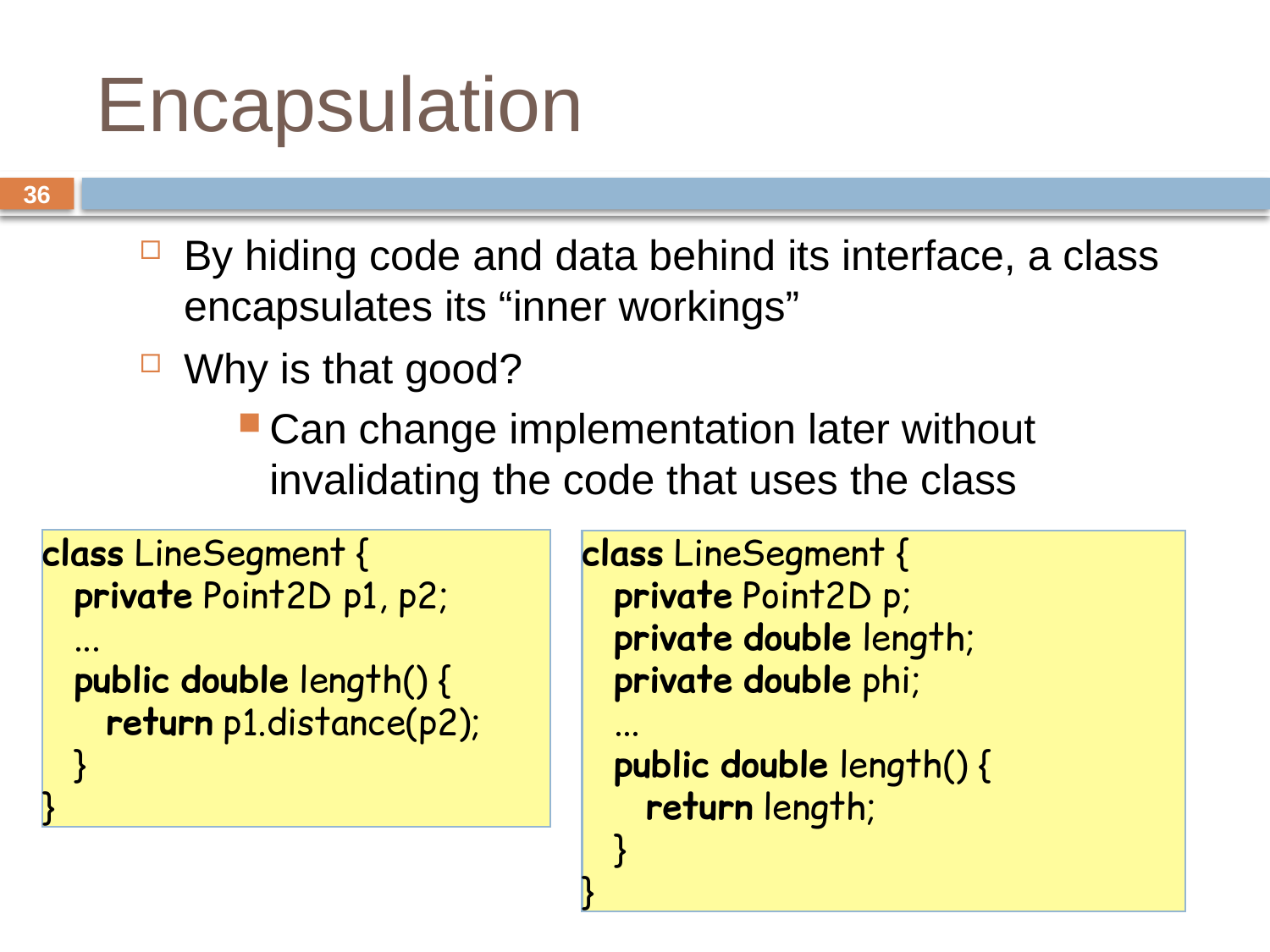

# Encapsulation
36
By hiding code and data behind its interface, a class encapsulates its “inner workings”
Why is that good?
Can change implementation later without invalidating the code that uses the class
class LineSegment {
   private Point2D p1, p2;
   ...
   public double length() {
      return p1.distance(p2);
   }
}
class LineSegment {
   private Point2D p;
   private double length;
   private double phi;
   ...
   public double length() {
      return length;
   }
}